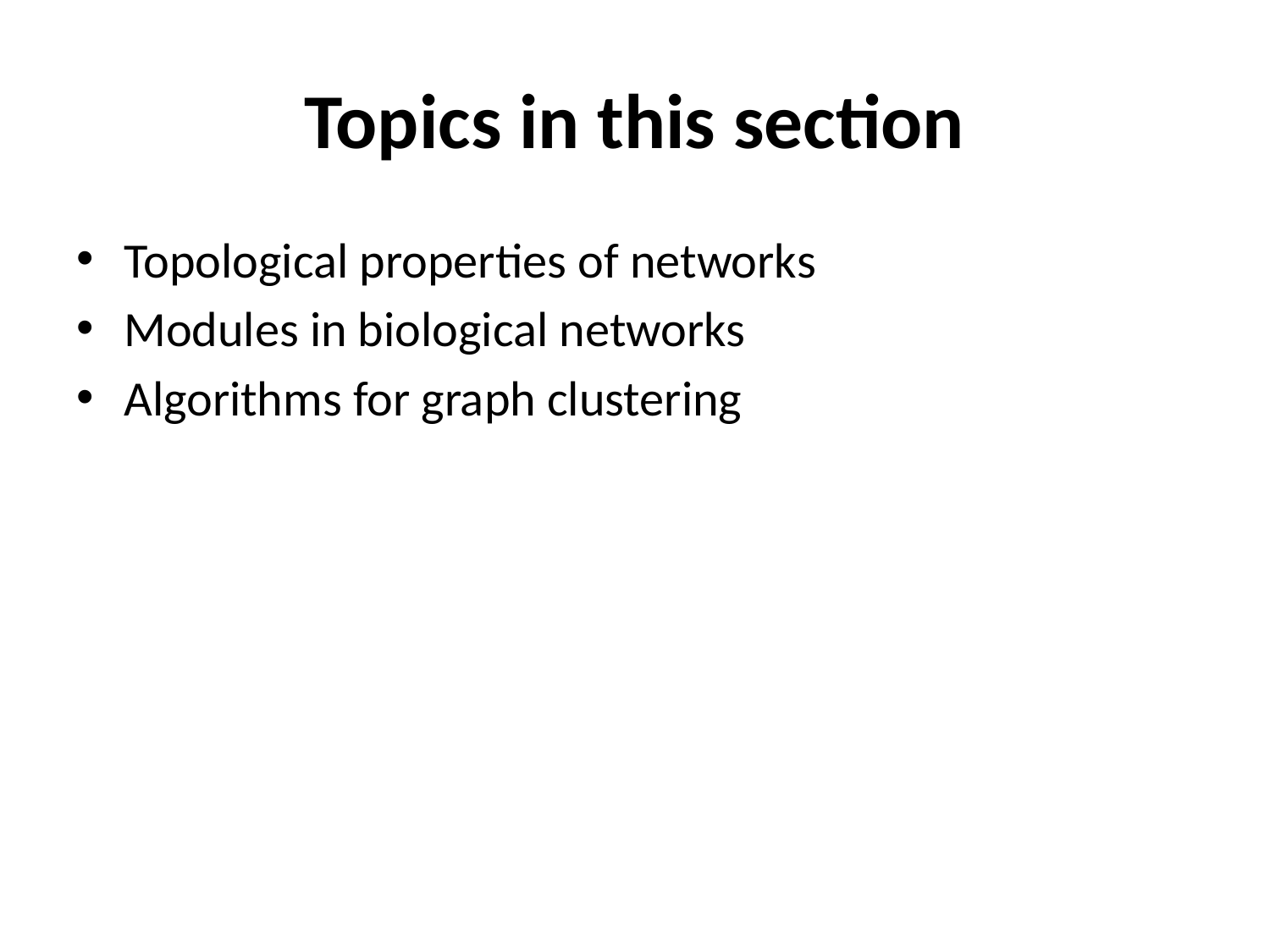

# Topics in this section
Topological properties of networks
Modules in biological networks
Algorithms for graph clustering